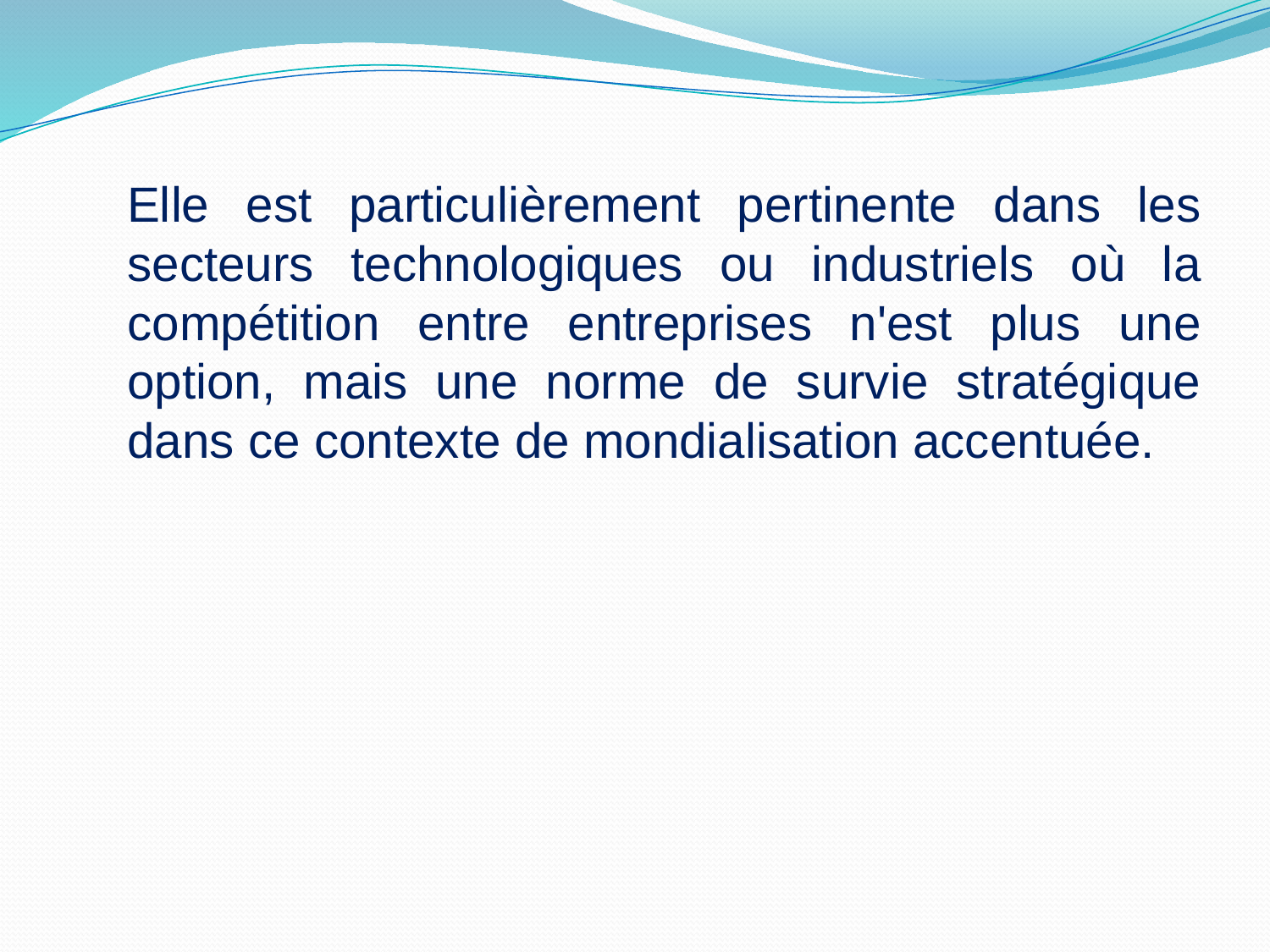

Elle est particulièrement pertinente dans les secteurs technologiques ou industriels où la compétition entre entreprises n'est plus une option, mais une norme de survie stratégique dans ce contexte de mondialisation accentuée.